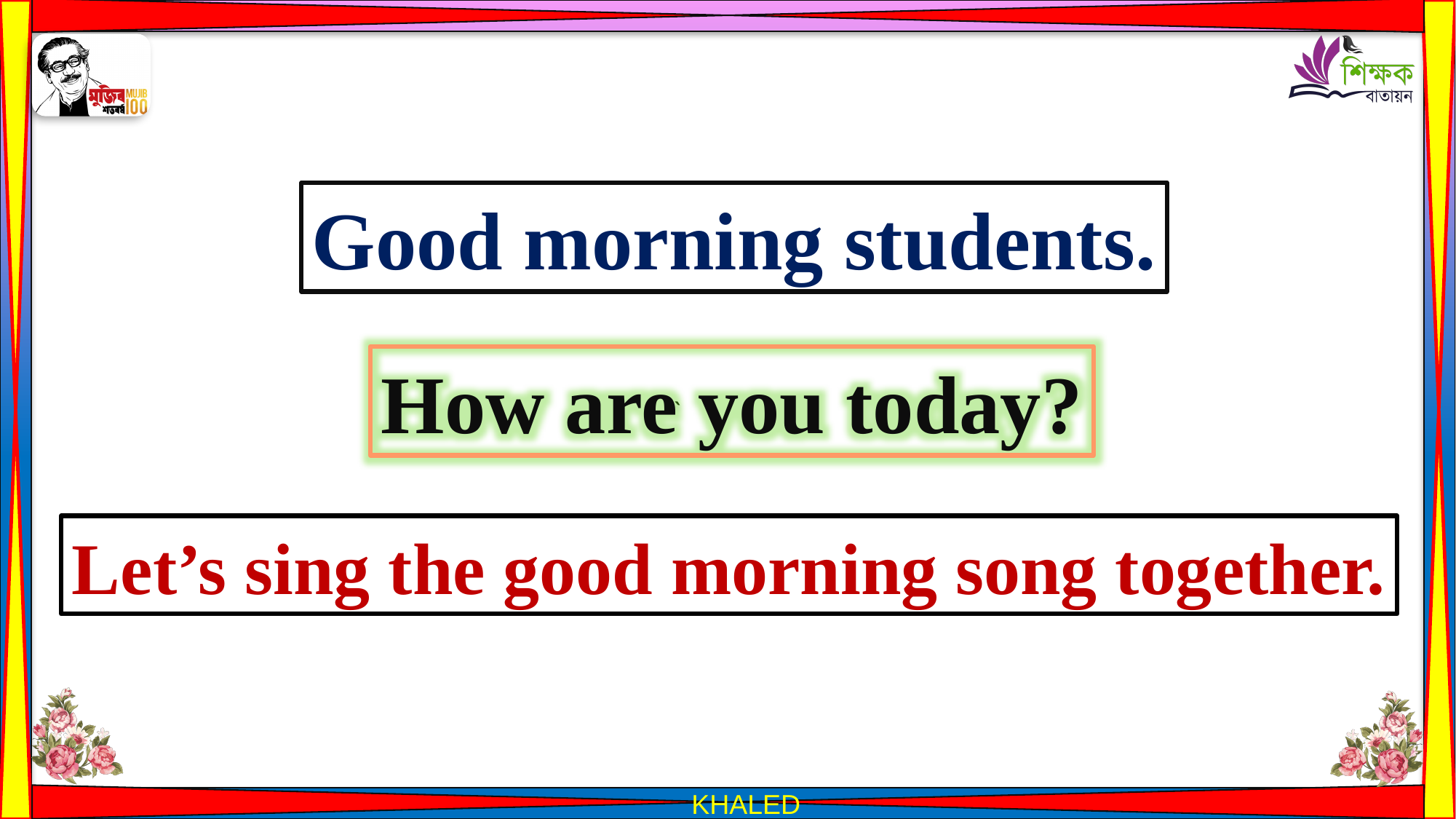

Good morning students.
How are you today?
Let’s sing the good morning song together.